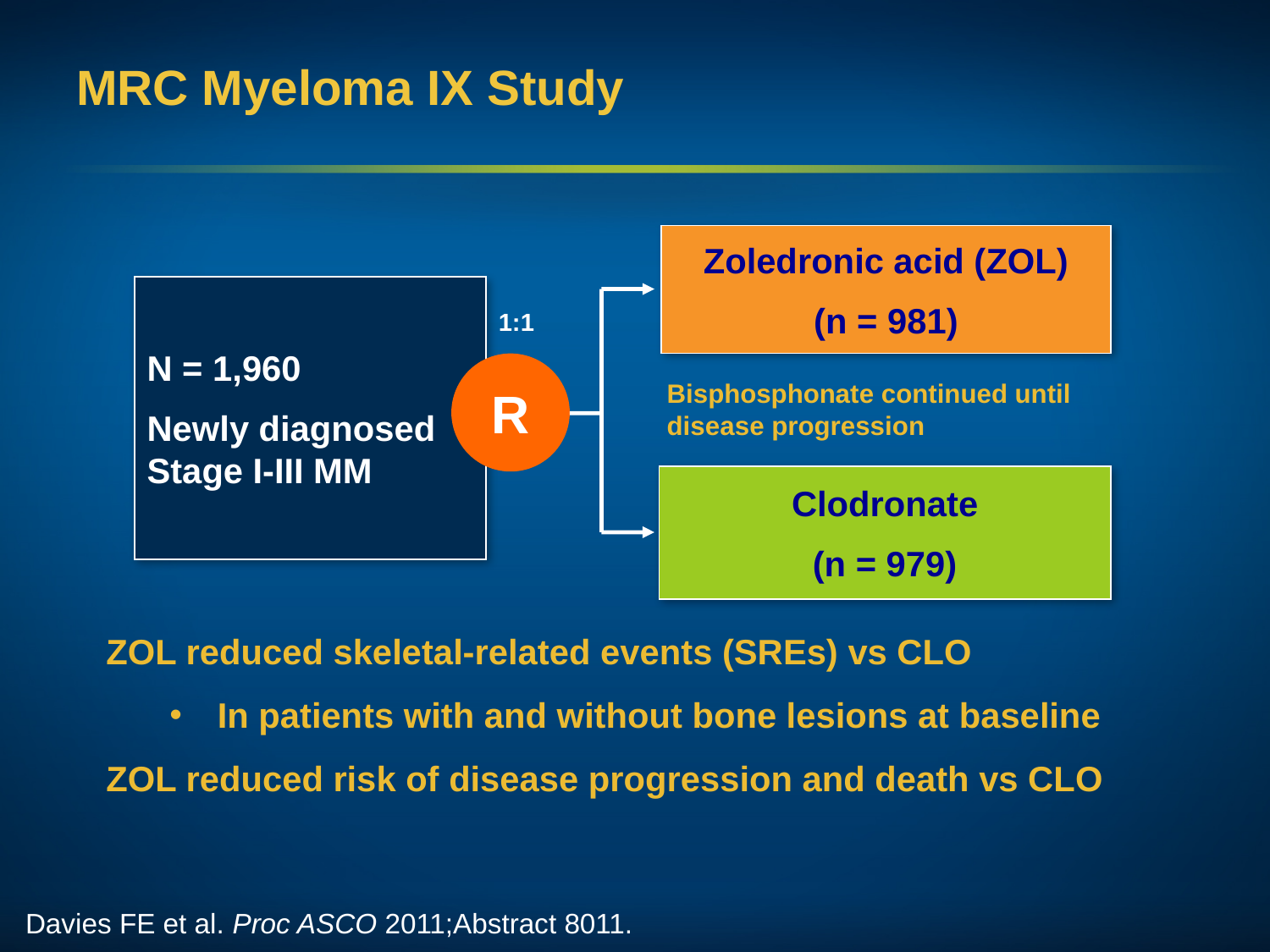

# MRC Myeloma IX Study
Zoledronic acid (ZOL)
(n = 981)

N = 1,960
Newly diagnosed Stage I-III MM

1:1
R
Bisphosphonate continued until disease progression

Clodronate
(n = 979)

ZOL reduced skeletal-related events (SREs) vs CLO
In patients with and without bone lesions at baseline
ZOL reduced risk of disease progression and death vs CLO
Davies FE et al. Proc ASCO 2011;Abstract 8011.